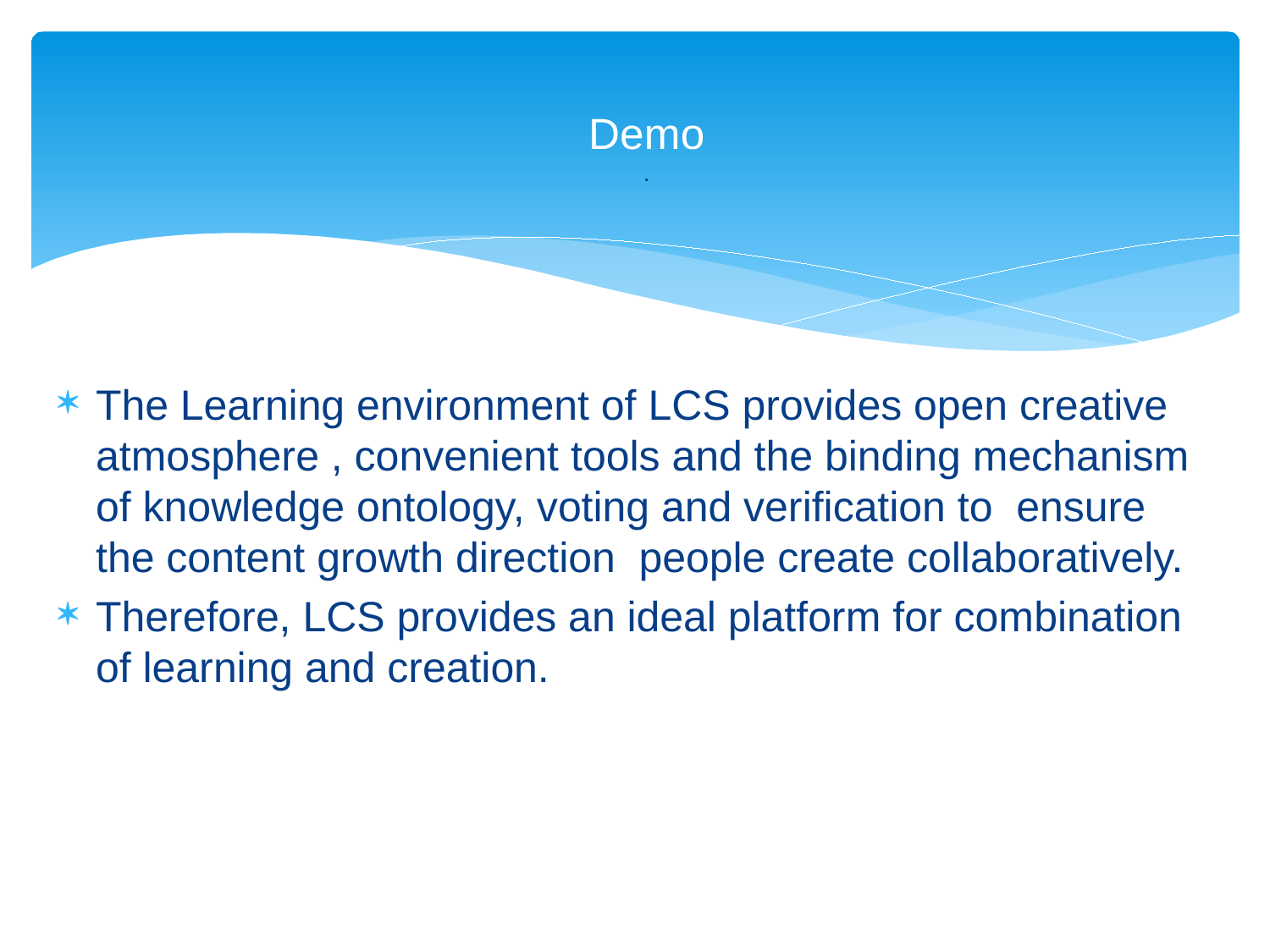

# Demo .
The Learning environment of LCS provides open creative atmosphere , convenient tools and the binding mechanism of knowledge ontology, voting and verification to  ensure the content growth direction  people create collaboratively.
Therefore, LCS provides an ideal platform for combination of learning and creation.